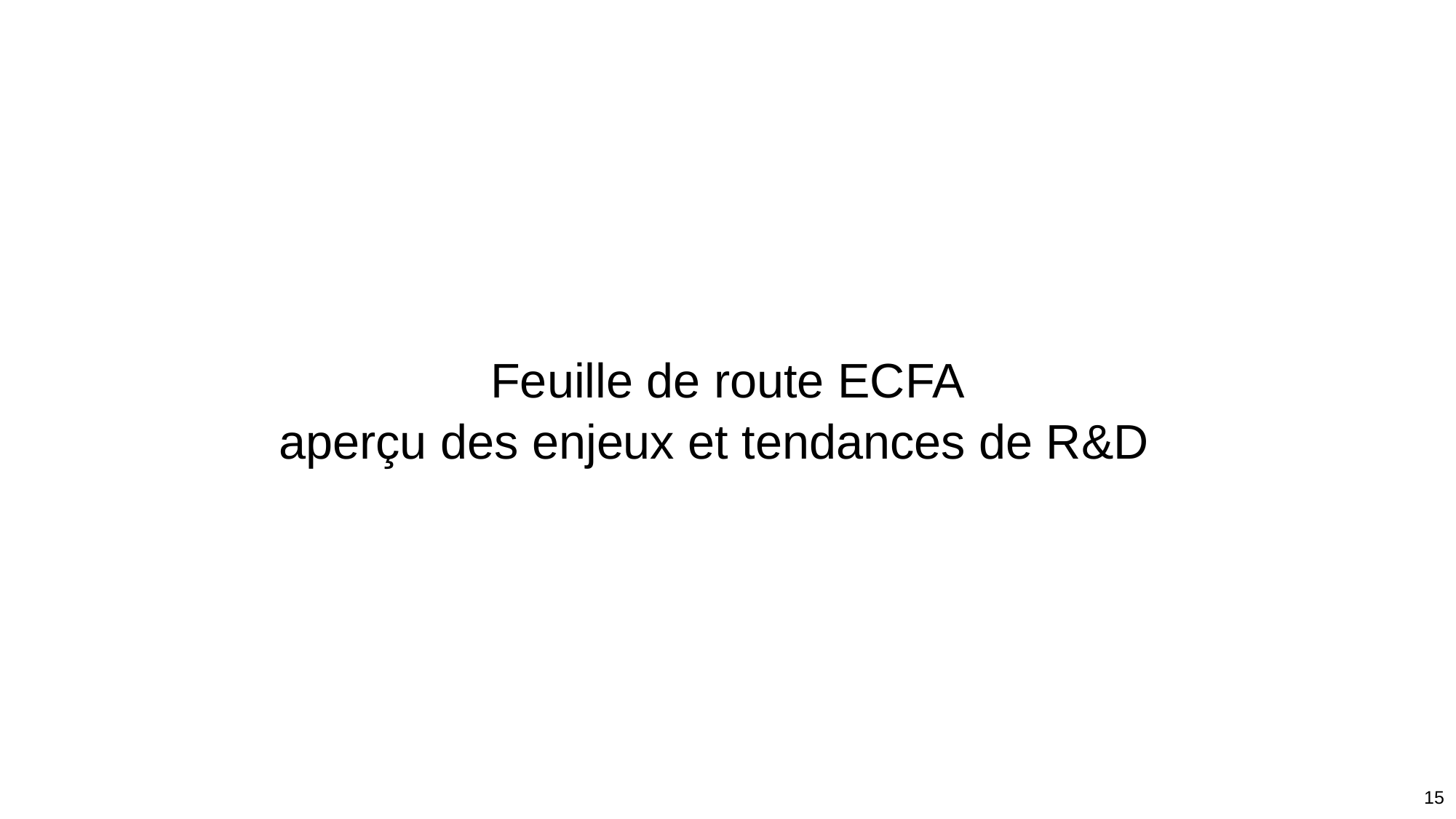

Feuille de route ECFA
aperçu des enjeux et tendances de R&D

15